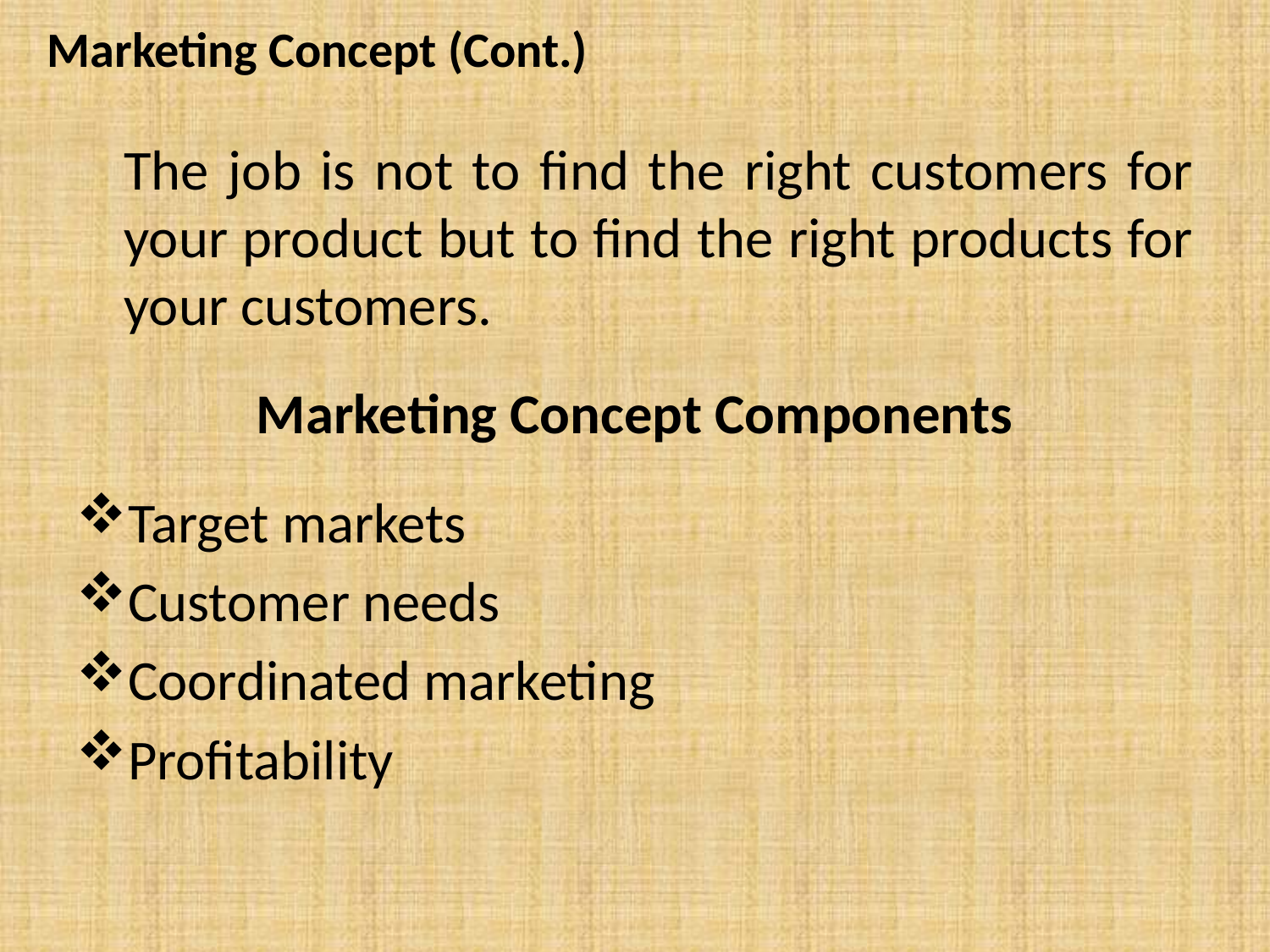

# Marketing Concept (Cont.)
	The job is not to find the right customers for your product but to find the right products for your customers.

Marketing Concept Components

Target markets
Customer needs
Coordinated marketing
Profitability